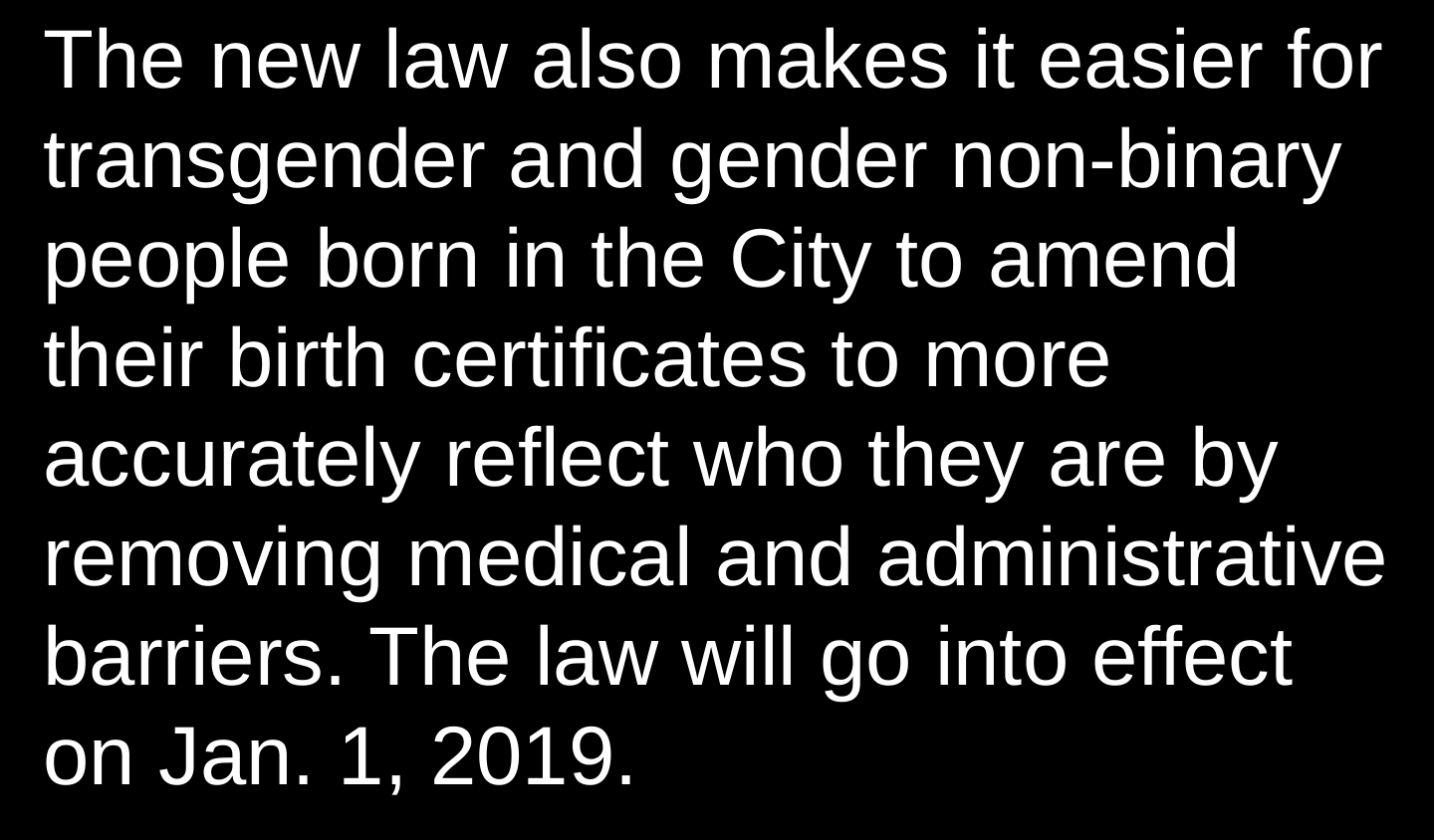

The new law also makes it easier for transgender and gender non-binary people born in the City to amend their birth certificates to more accurately reflect who they are by removing medical and administrative barriers. The law will go into effect on Jan. 1, 2019.